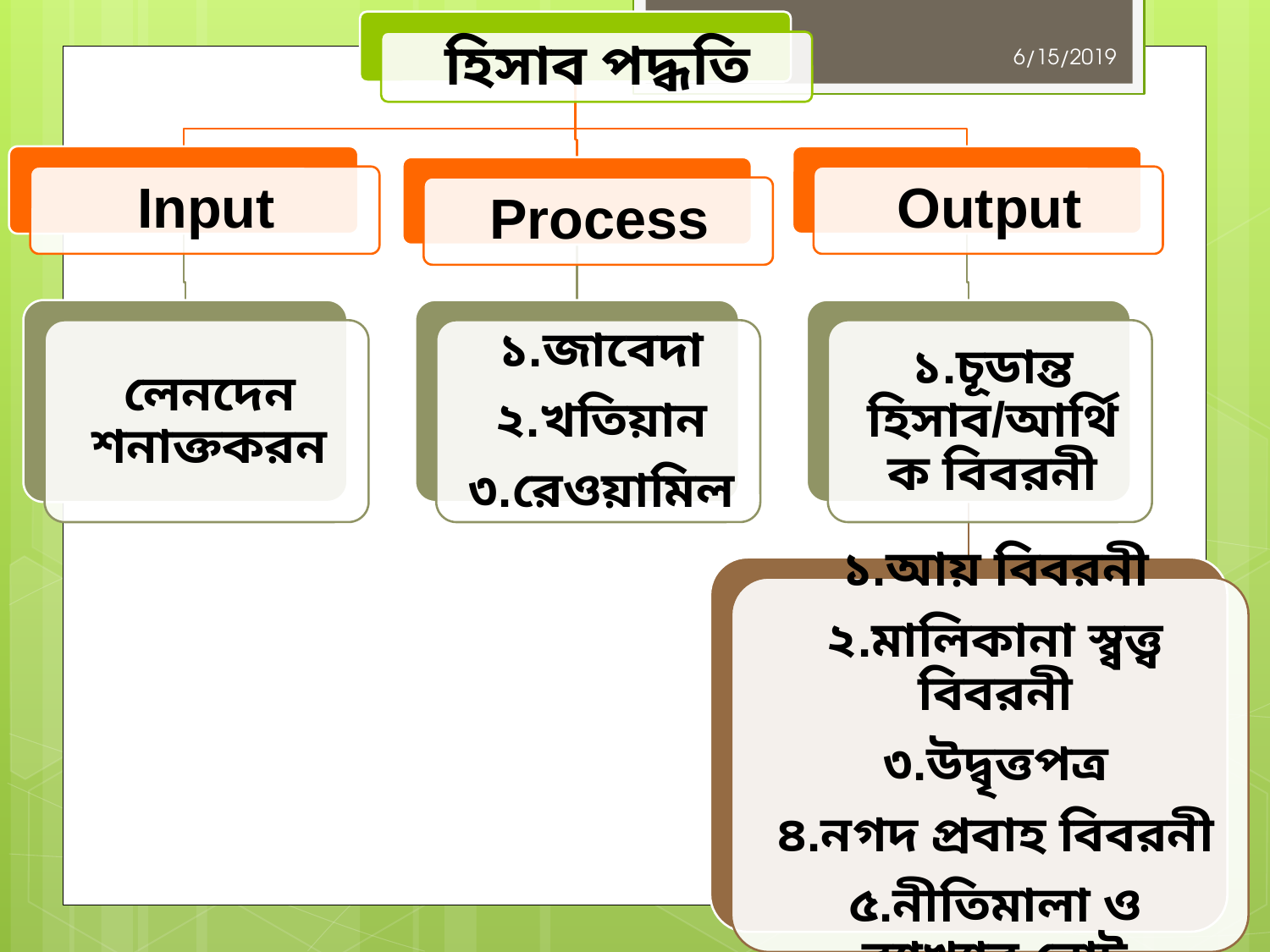

9
6/15/2019
হিসাব পদ্ধতি
Input
লেনদেন শনাক্তকরন
Process
১.জাবেদা
২.খতিয়ান
৩.রেওয়ামিল
Output
১.চূডান্ত হিসাব/আর্থিক বিবরনী
১.আয় বিবরনী
২.মালিকানা স্ব্বত্ত্ব বিবরনী
৩.উদ্বৃত্তপত্র
৪.নগদ প্রবাহ বিবরনী
৫.নীতিমালা ও ব্যাখ্যার নোট
MD.RASHEDUL ISLAM,Lecturer(34TH BCS)